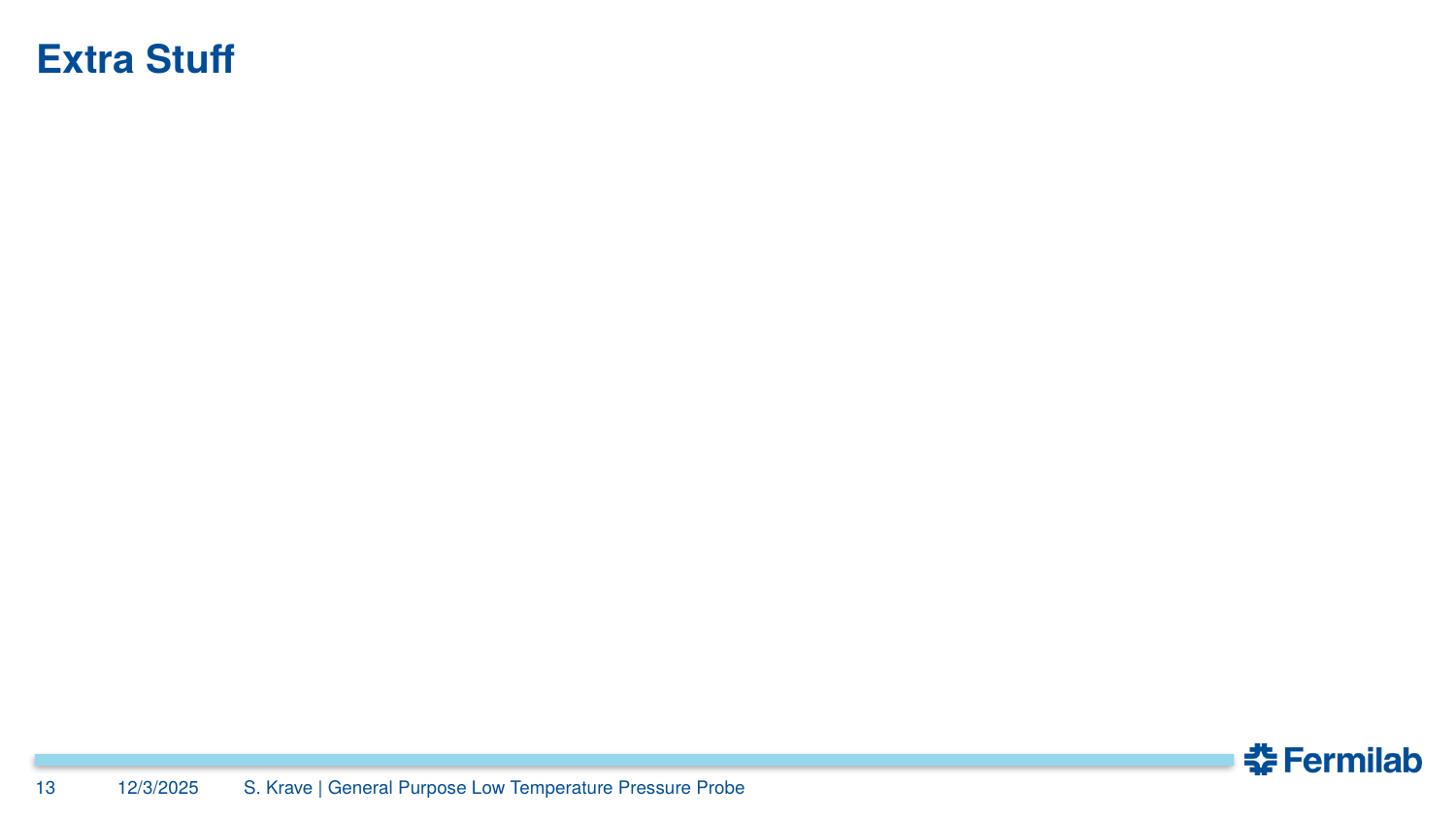

# Extra Stuff

13
12/3/2025
S. Krave | General Purpose Low Temperature Pressure Probe